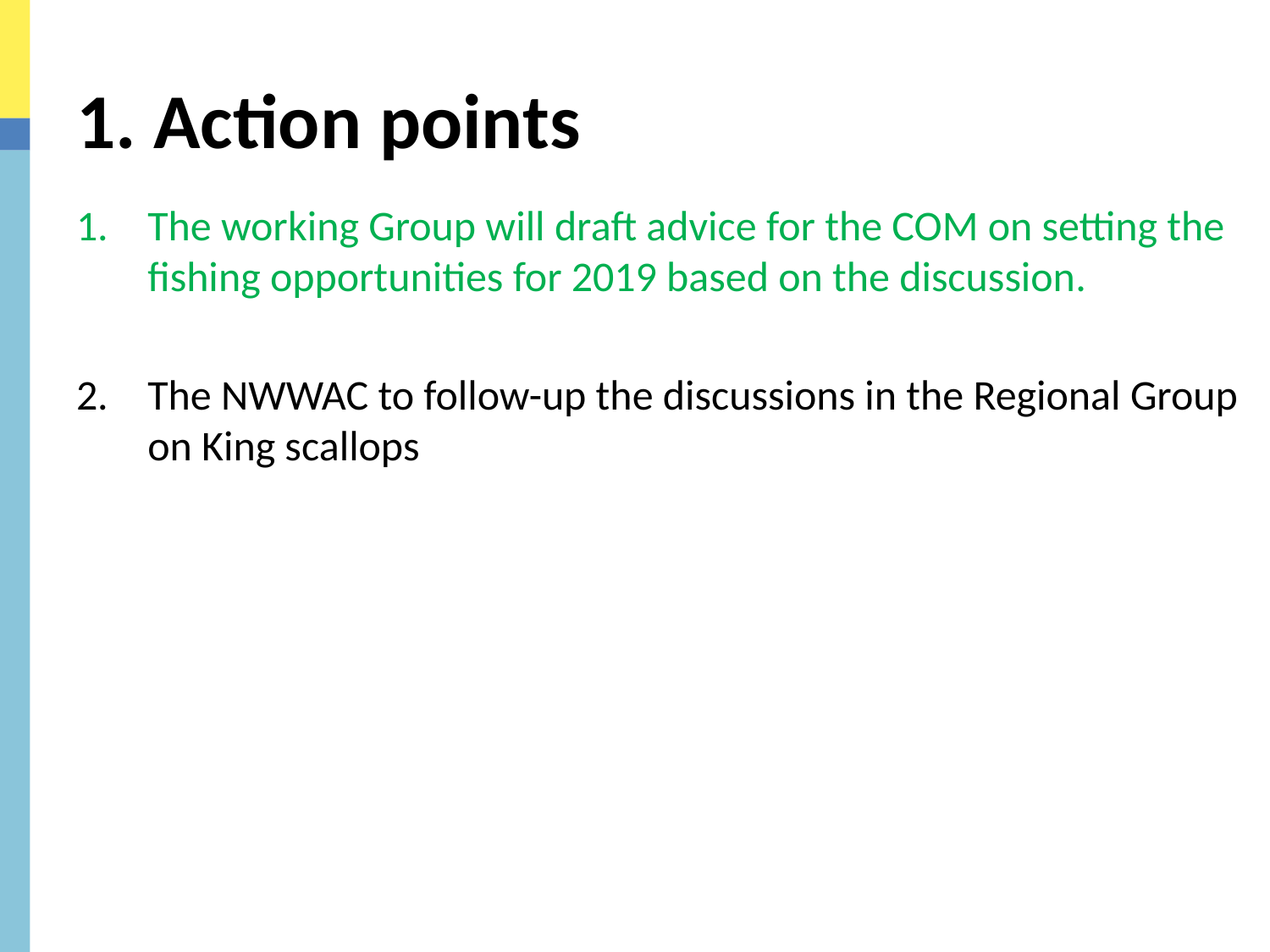

# 1. Action points
The working Group will draft advice for the COM on setting the fishing opportunities for 2019 based on the discussion.

The NWWAC to follow-up the discussions in the Regional Group on King scallops